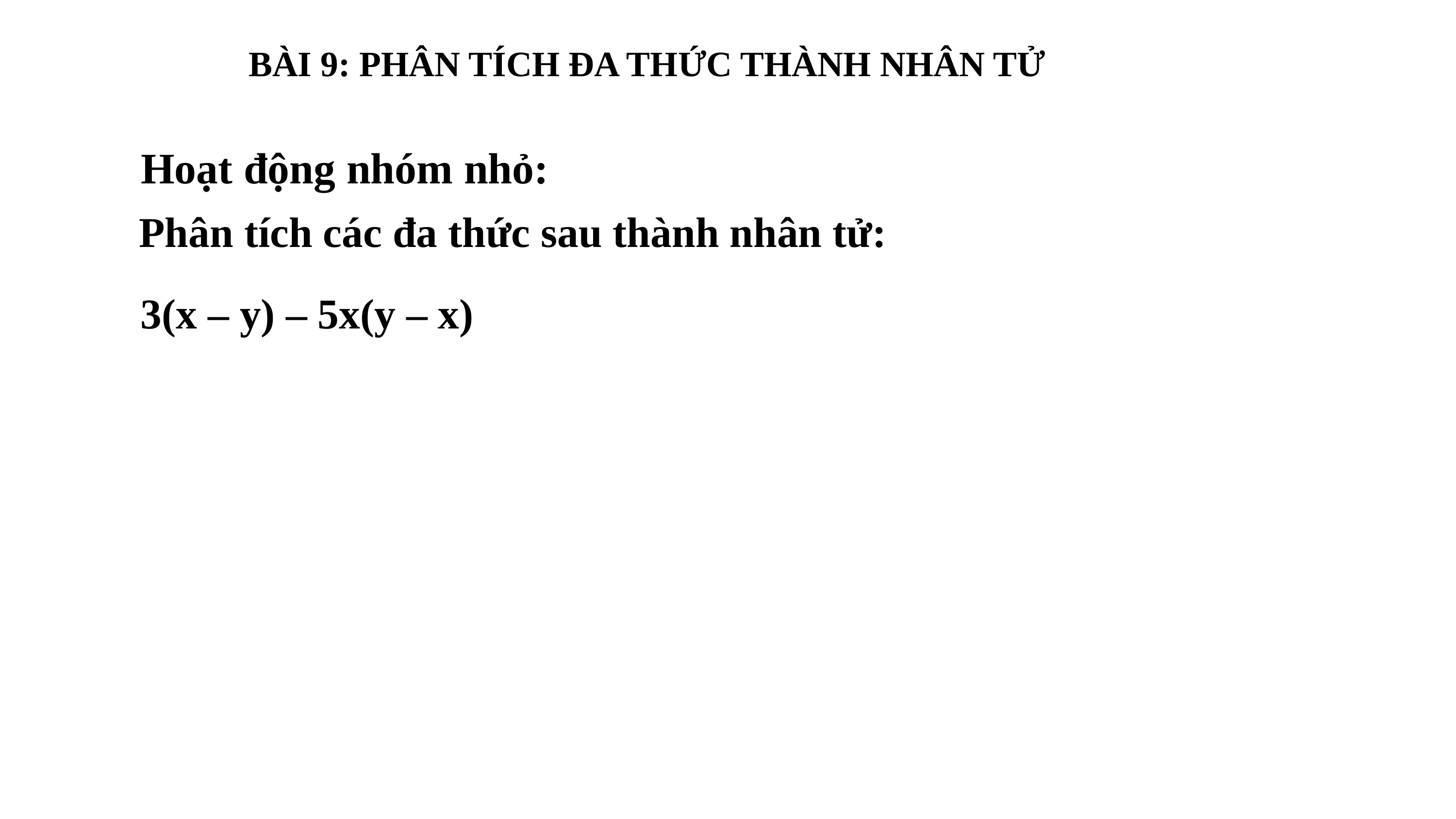

BÀI 9: PHÂN TÍCH ĐA THỨC THÀNH NHÂN TỬ

Hoạt động nhóm nhỏ:
Phân tích các đa thức sau thành nhân tử:

3(x – y) – 5x(y – x)